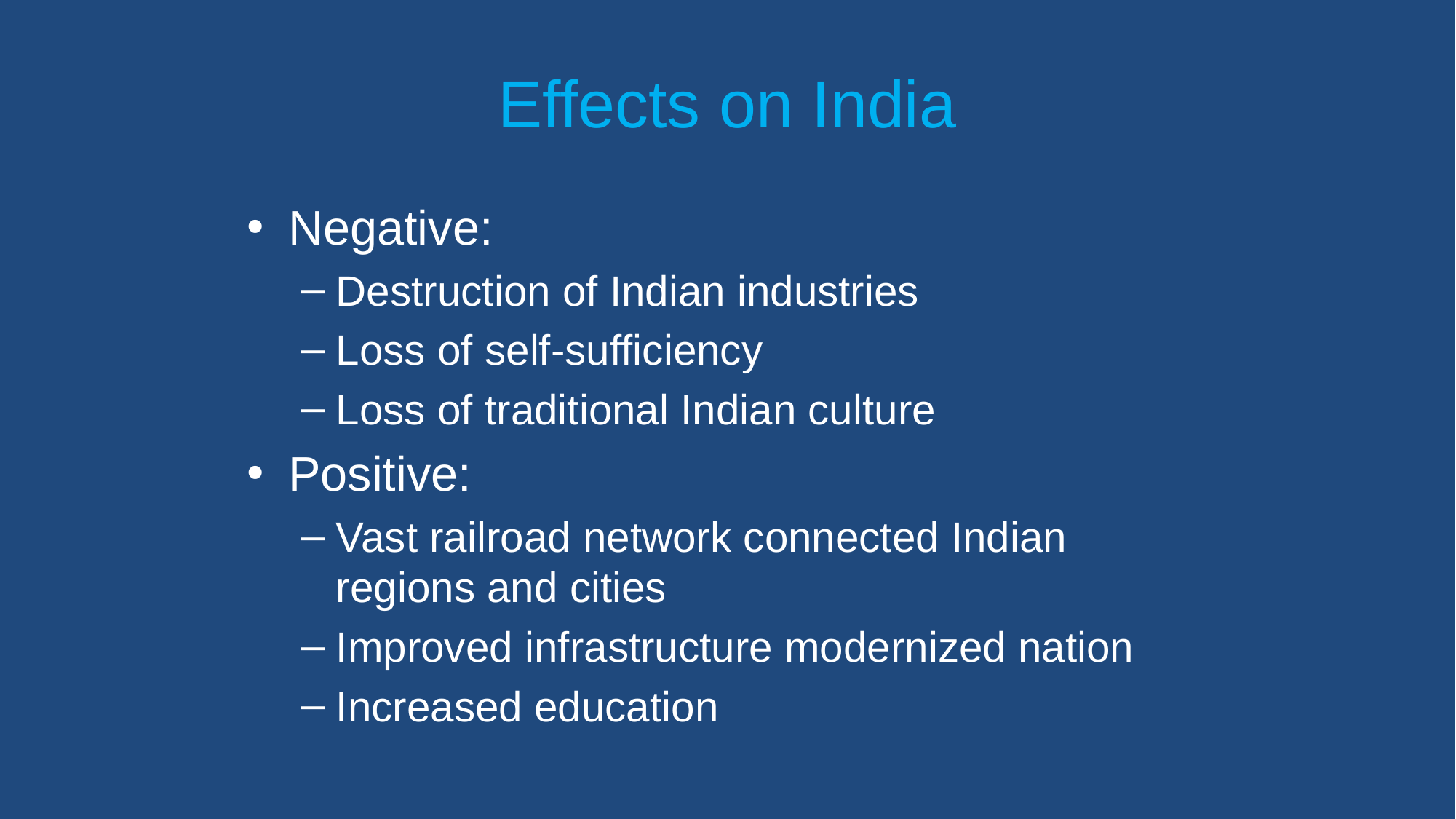

# Effects on India
Negative:
Destruction of Indian industries
Loss of self-sufficiency
Loss of traditional Indian culture
Positive:
Vast railroad network connected Indian regions and cities
Improved infrastructure modernized nation
Increased education